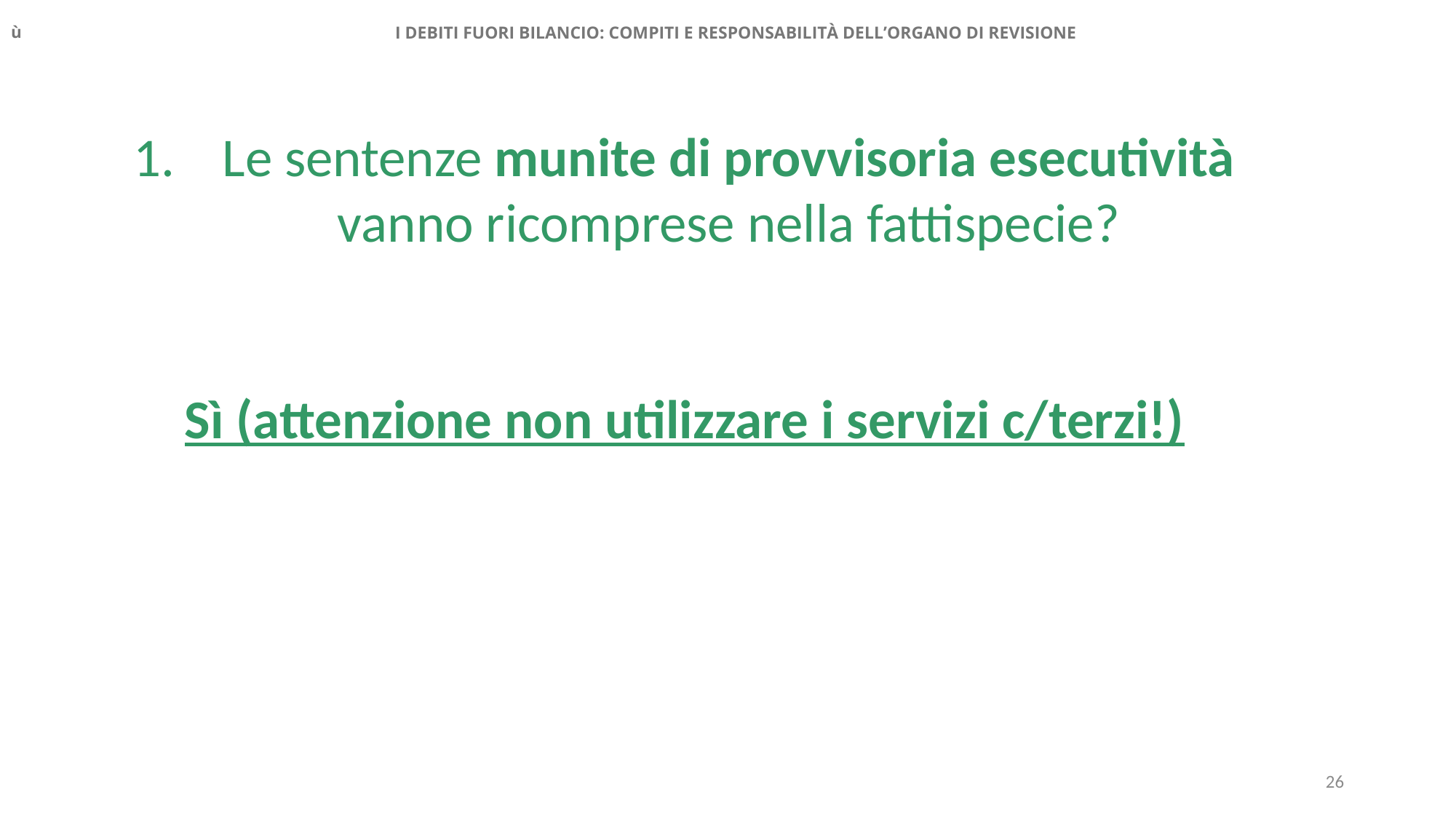

ù
I DEBITI FUORI BILANCIO: COMPITI E RESPONSABILITÀ DELL’ORGANO DI REVISIONE
Le sentenze munite di provvisoria esecutività vanno ricomprese nella fattispecie?

Sì (attenzione non utilizzare i servizi c/terzi!)

26